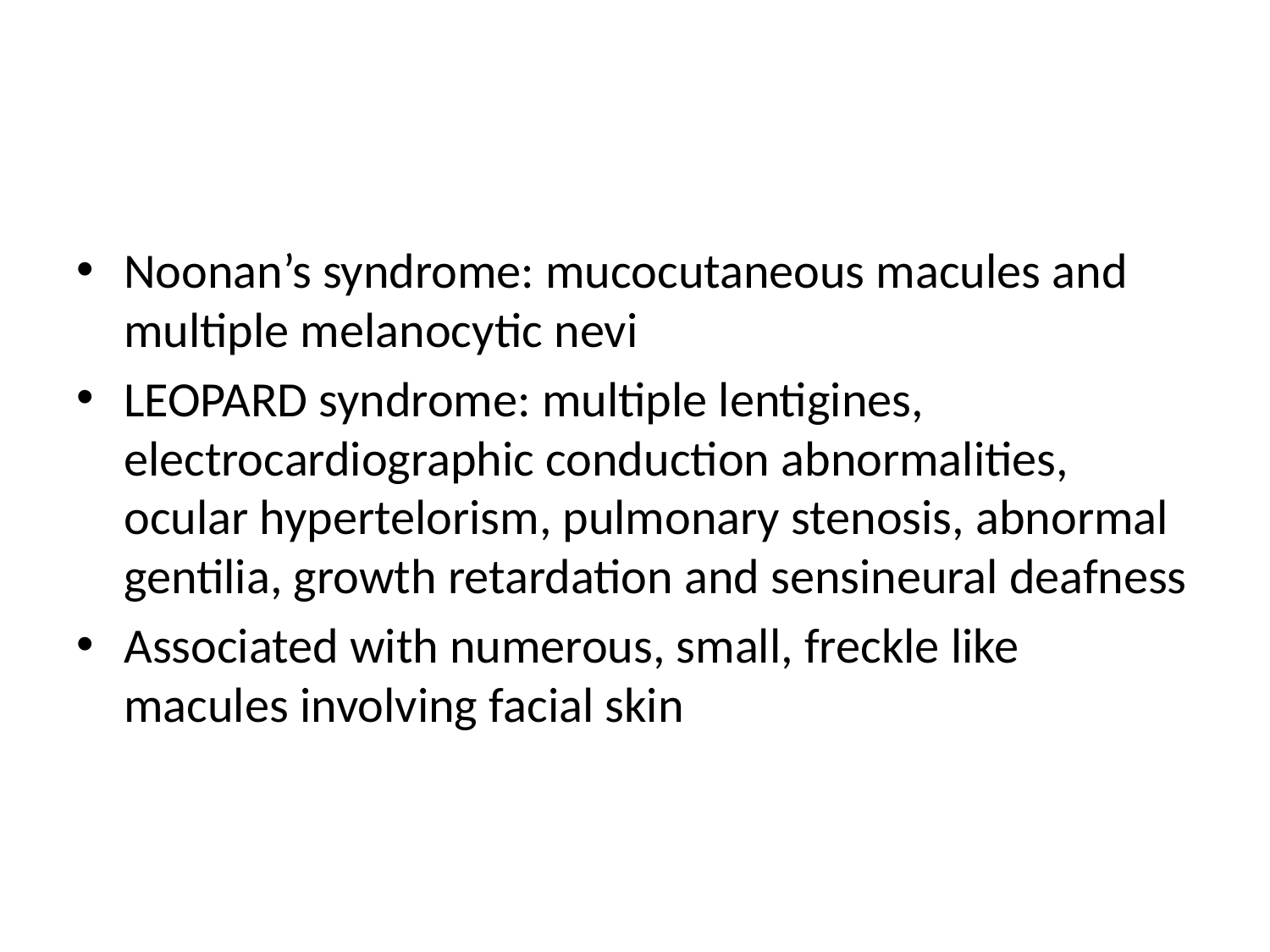

#
Noonan’s syndrome: mucocutaneous macules and multiple melanocytic nevi
LEOPARD syndrome: multiple lentigines, electrocardiographic conduction abnormalities, ocular hypertelorism, pulmonary stenosis, abnormal gentilia, growth retardation and sensineural deafness
Associated with numerous, small, freckle like macules involving facial skin